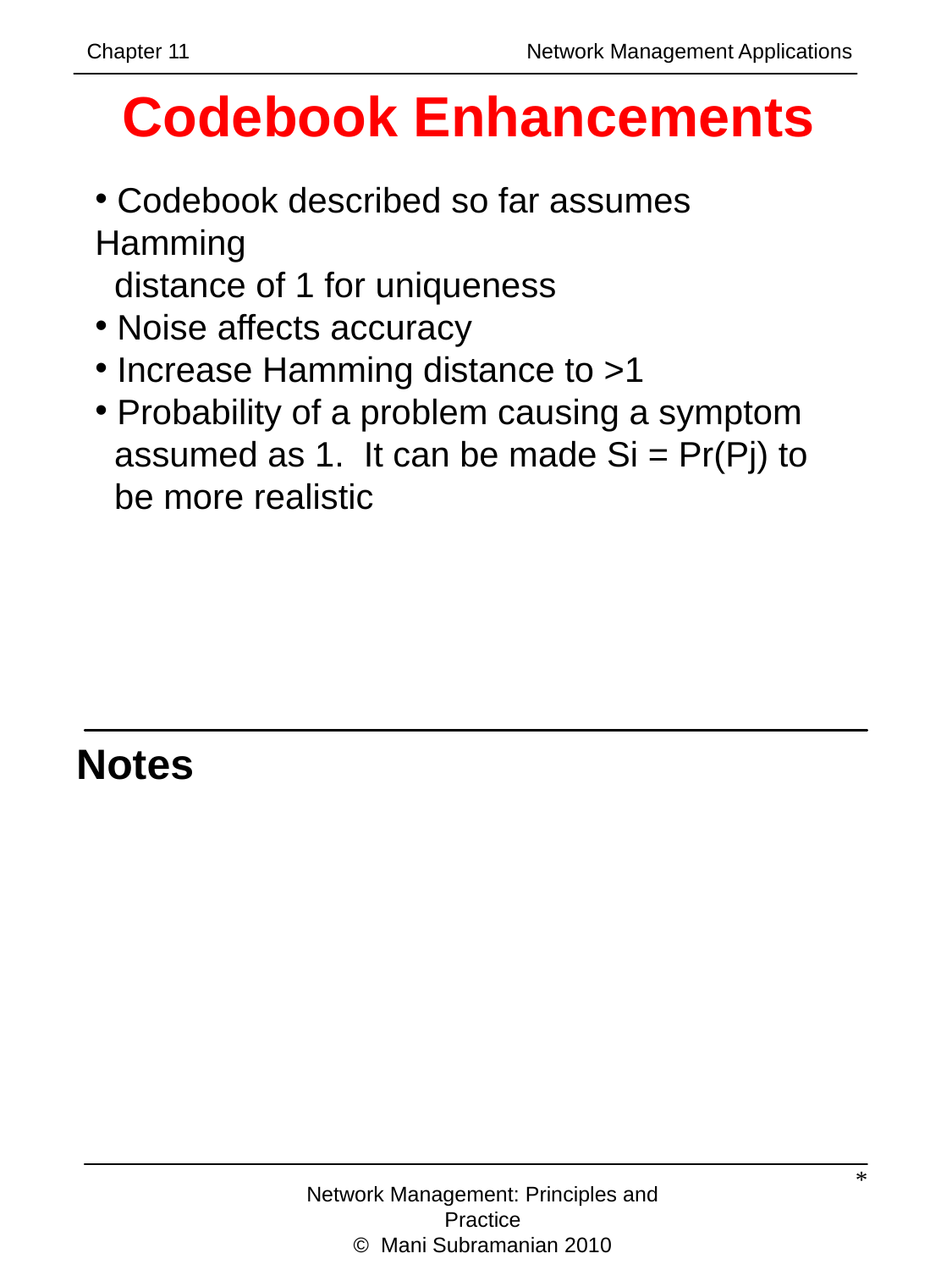

Chapter 11		     	          Network Management Applications

Codebook Enhancements
 Codebook described so far assumes Hamming
  distance of 1 for uniqueness
 Noise affects accuracy
 Increase Hamming distance to >1
 Probability of a problem causing a symptom
  assumed as 1.  It can be made Si = Pr(Pj) to
  be more realistic
Notes
*
Network Management: Principles and Practice
©  Mani Subramanian 2010